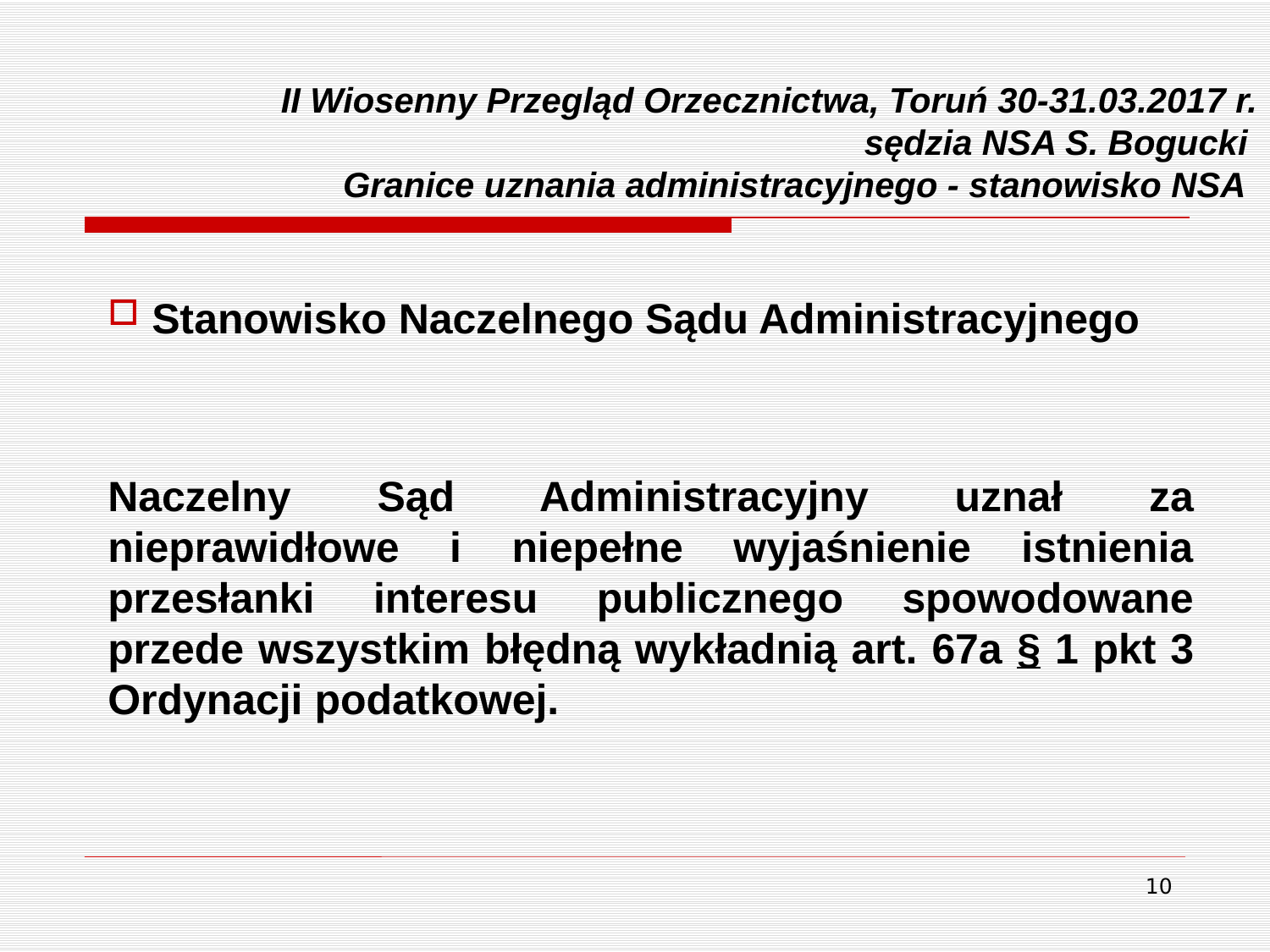

# II Wiosenny Przegląd Orzecznictwa, Toruń 30-31.03.2017 r. sędzia NSA S. Bogucki Granice uznania administracyjnego - stanowisko NSA

 Stanowisko Naczelnego Sądu Administracyjnego

Naczelny Sąd Administracyjny uznał za nieprawidłowe i niepełne wyjaśnienie istnienia przesłanki interesu publicznego spowodowane przede wszystkim błędną wykładnią art. 67a § 1 pkt 3 Ordynacji podatkowej.

10